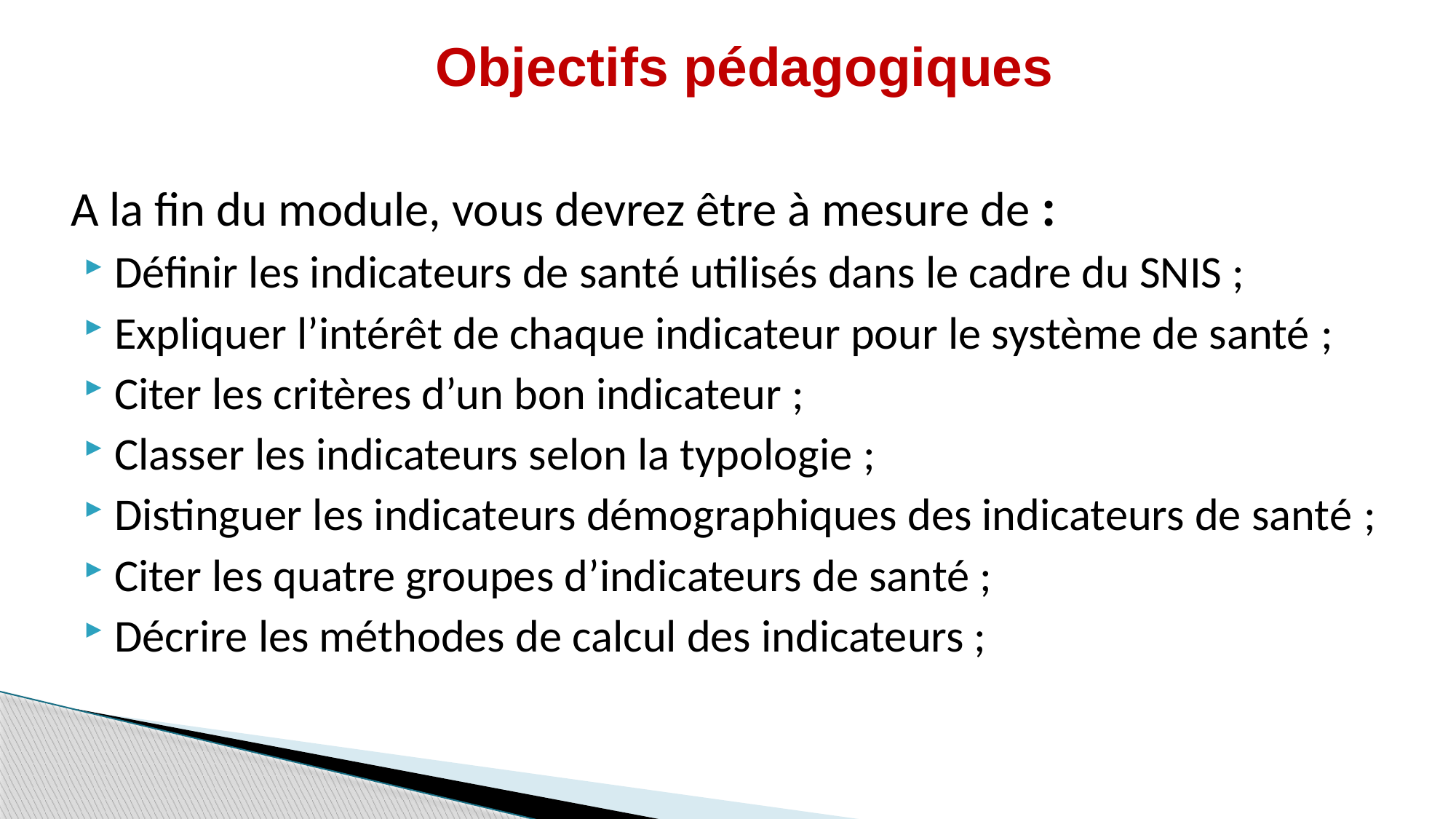

Objectifs pédagogiques

A la fin du module, vous devrez être à mesure de :
Définir les indicateurs de santé utilisés dans le cadre du SNIS ;
Expliquer l’intérêt de chaque indicateur pour le système de santé ;
Citer les critères d’un bon indicateur ;
Classer les indicateurs selon la typologie ;
Distinguer les indicateurs démographiques des indicateurs de santé ;
Citer les quatre groupes d’indicateurs de santé ;
Décrire les méthodes de calcul des indicateurs ;